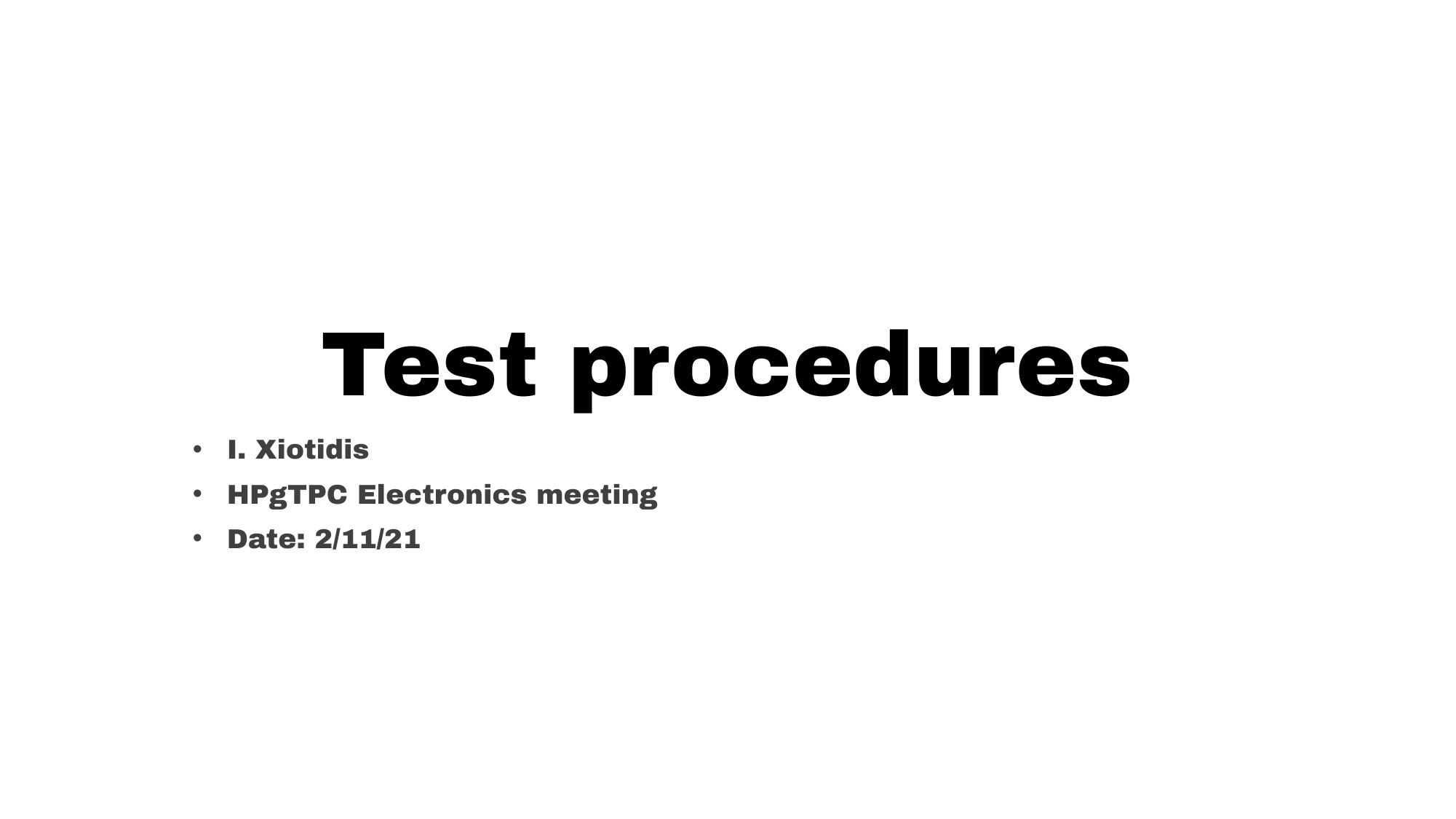

# Test procedures
I. Xiotidis
HPgTPC Electronics meeting
Date: 2/11/21